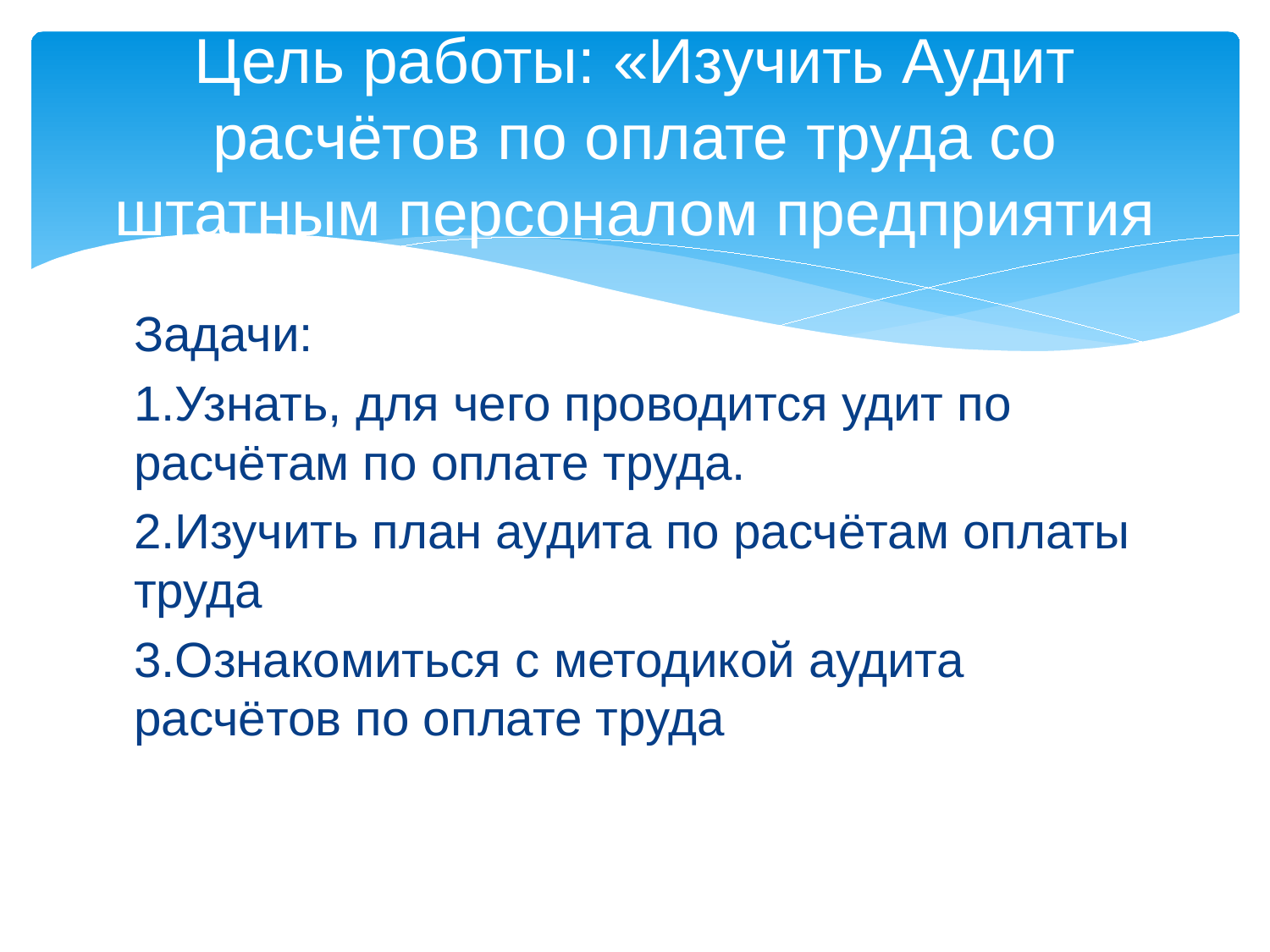

# Цель работы: «Изучить Аудит расчётов по оплате труда со штатным персоналом предприятия
Задачи:
1.Узнать, для чего проводится удит по расчётам по оплате труда.
2.Изучить план аудита по расчётам оплаты труда
3.Ознакомиться с методикой аудита расчётов по оплате труда